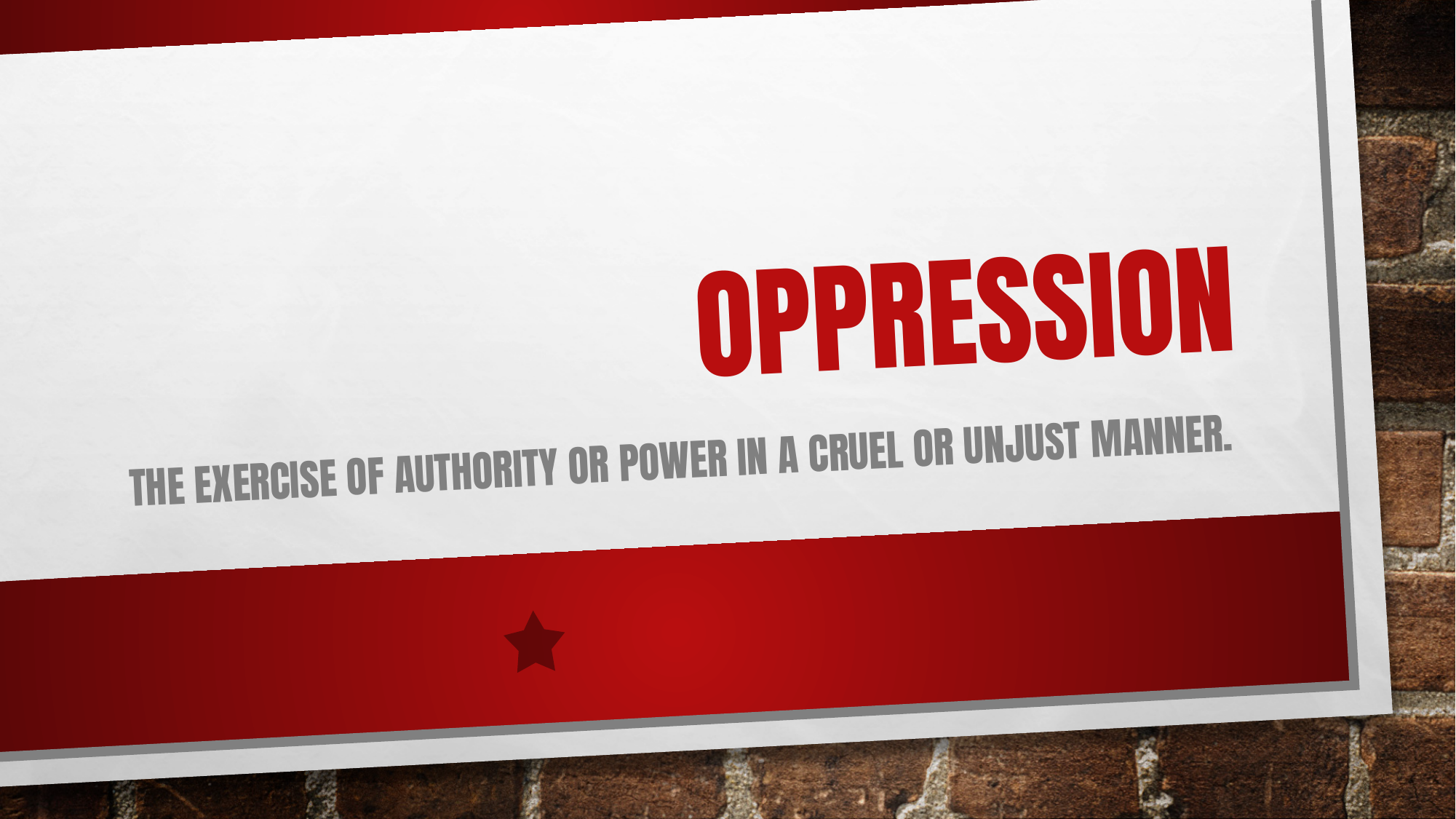

# Oppression
The exercise of authority or power in a cruel or unjust manner.